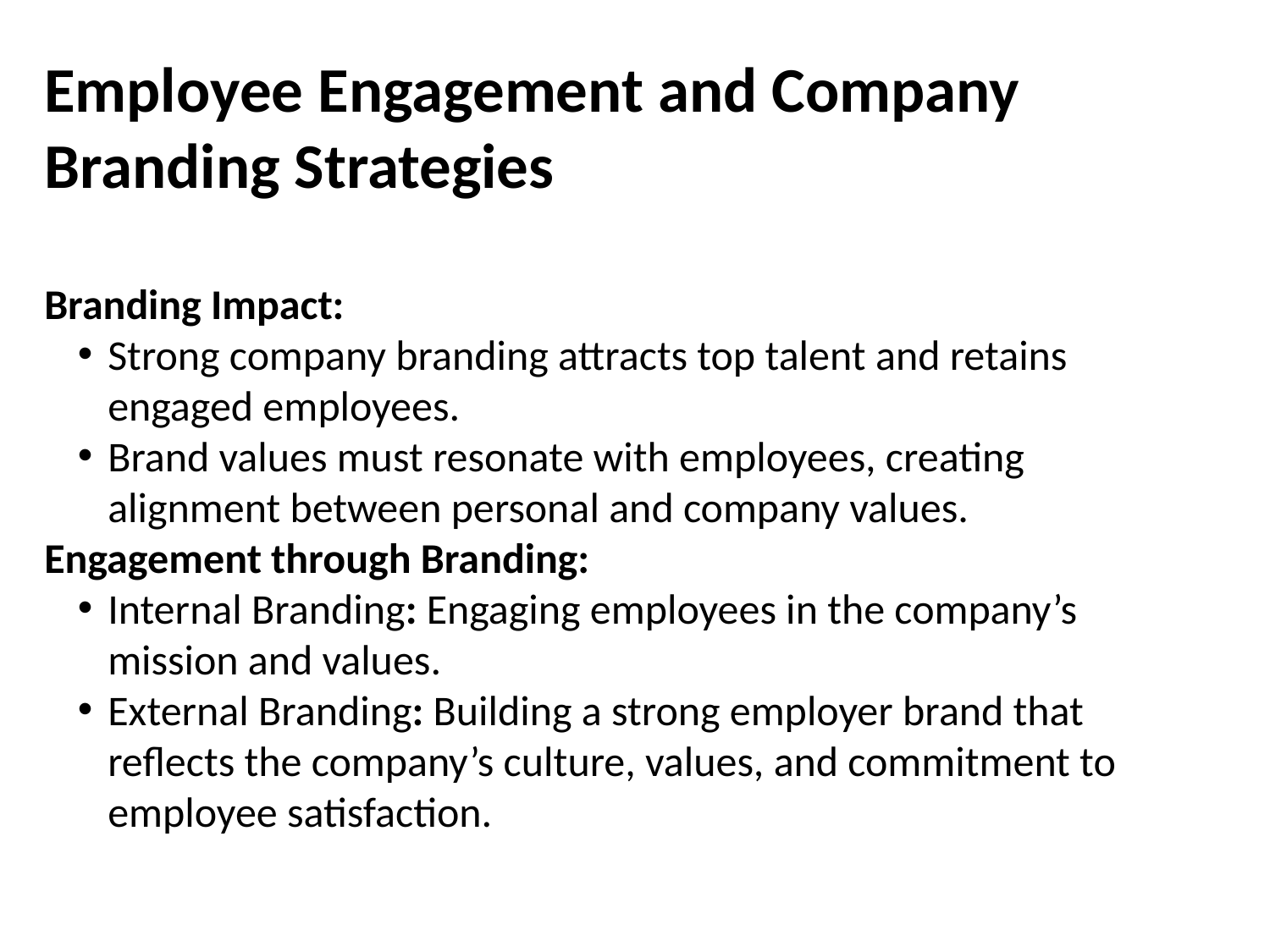

Employee Engagement and Company Branding Strategies

Branding Impact:
Strong company branding attracts top talent and retains engaged employees.
Brand values must resonate with employees, creating alignment between personal and company values.
Engagement through Branding:
Internal Branding: Engaging employees in the company’s mission and values.
External Branding: Building a strong employer brand that reflects the company’s culture, values, and commitment to employee satisfaction.